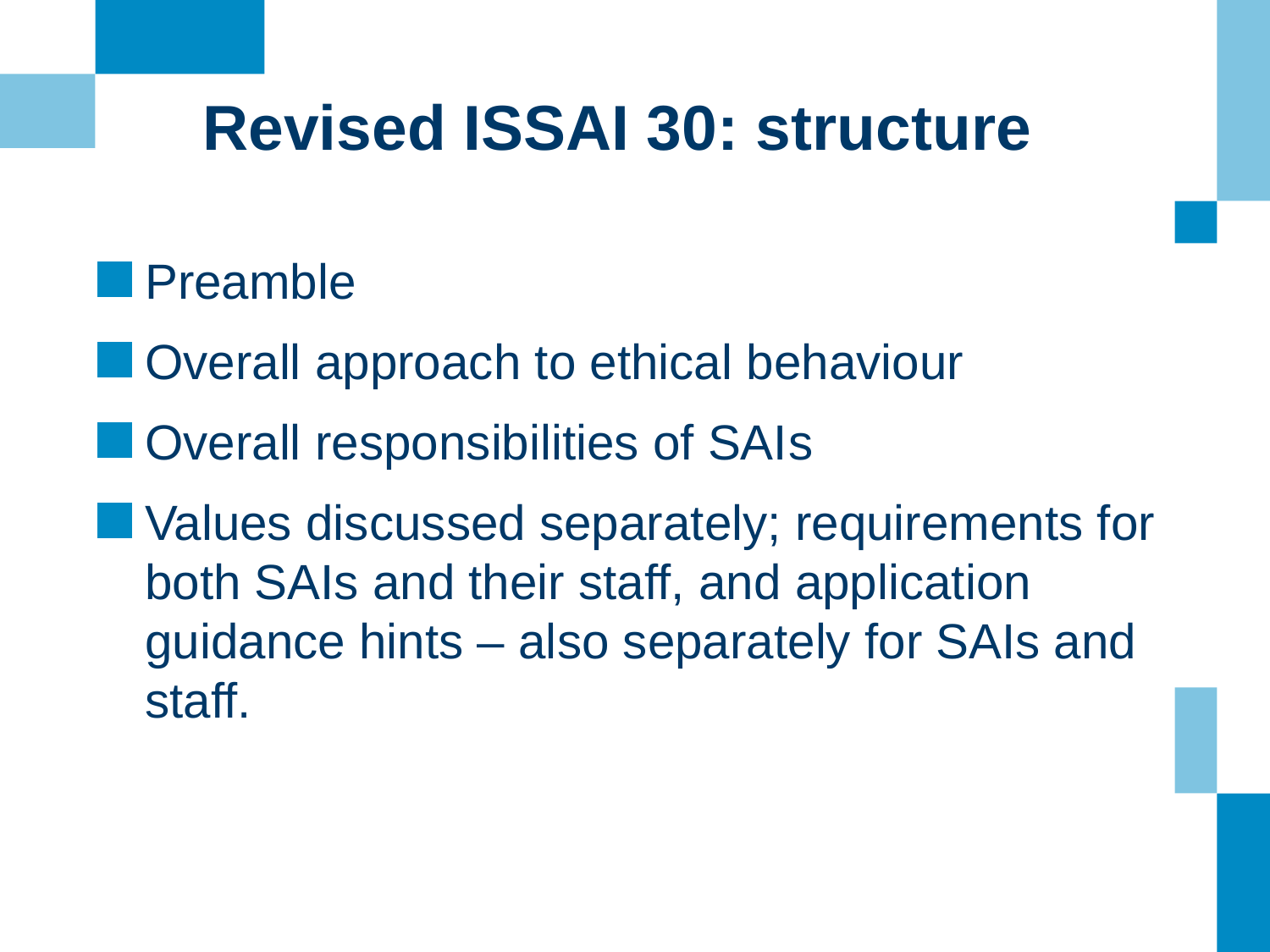

# Revised ISSAI 30: structure

Preamble
Overall approach to ethical behaviour
Overall responsibilities of SAIs
Values discussed separately; requirements for both SAIs and their staff, and application guidance hints – also separately for SAIs and staff.